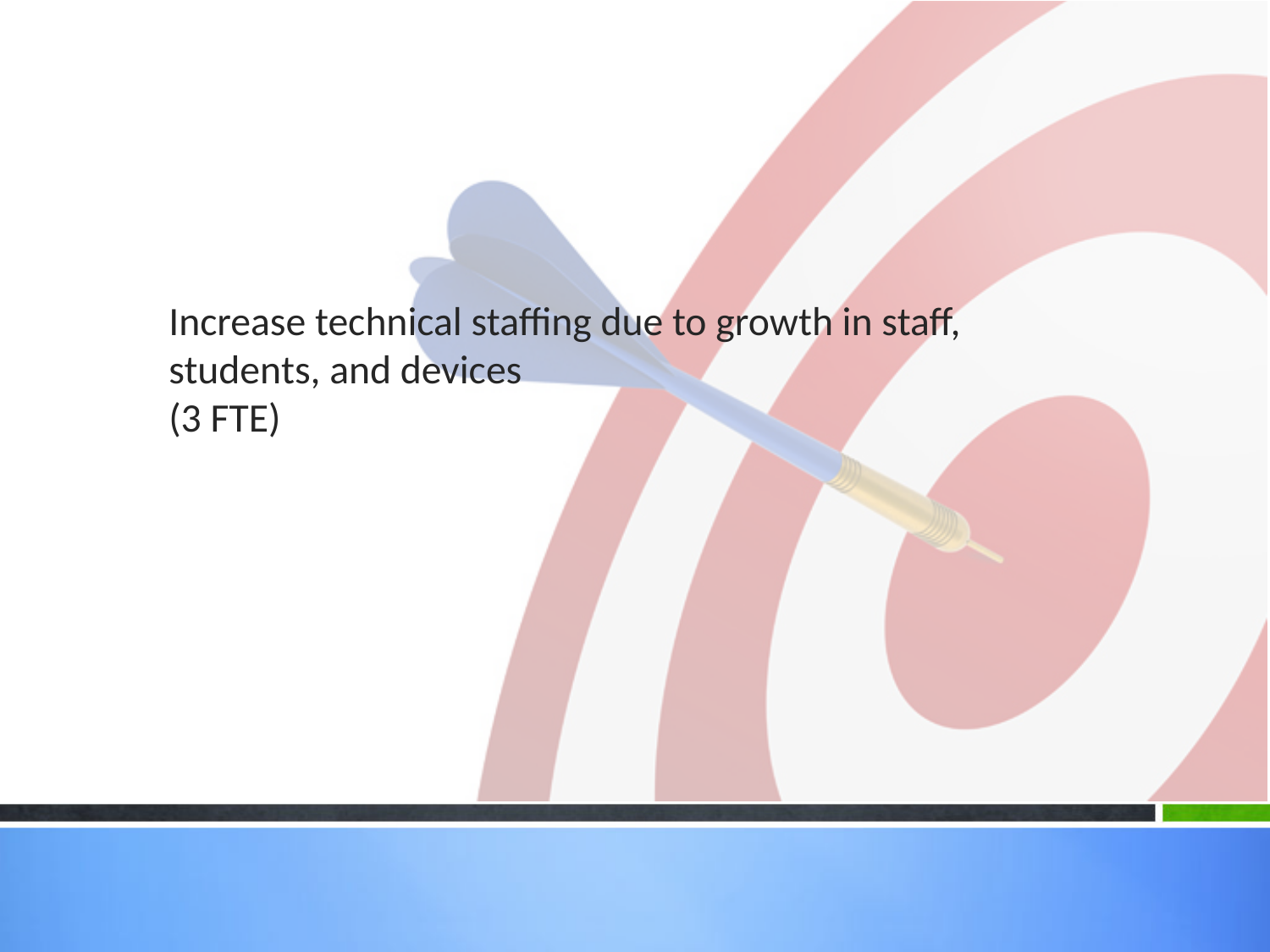

# Increase technical staffing due to growth in staff, students, and devices (3 FTE)